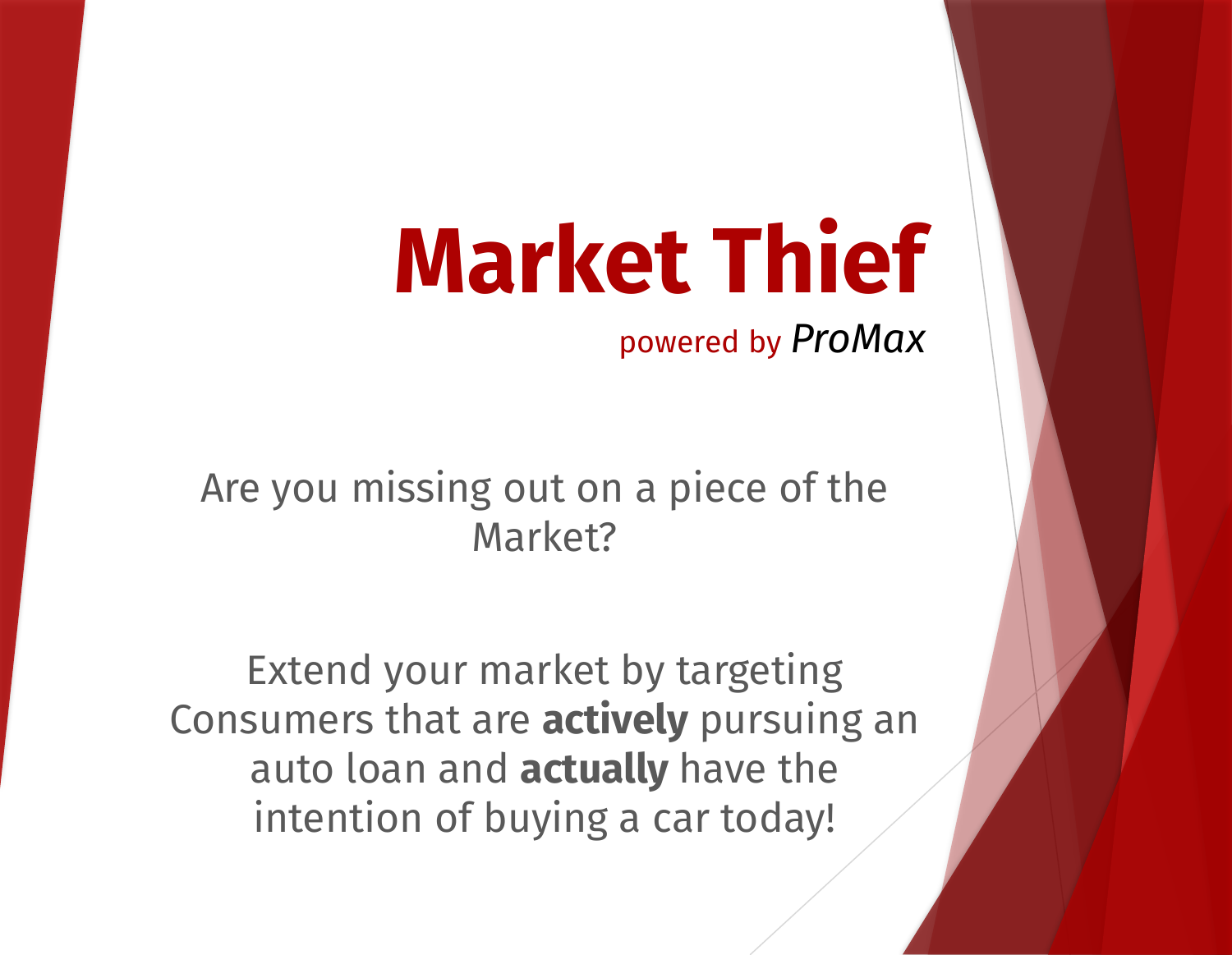

# Market Thief powered by ProMax
Are you missing out on a piece of the Market?

Extend your market by targeting Consumers that are actively pursuing an auto loan and actually have the intention of buying a car today!